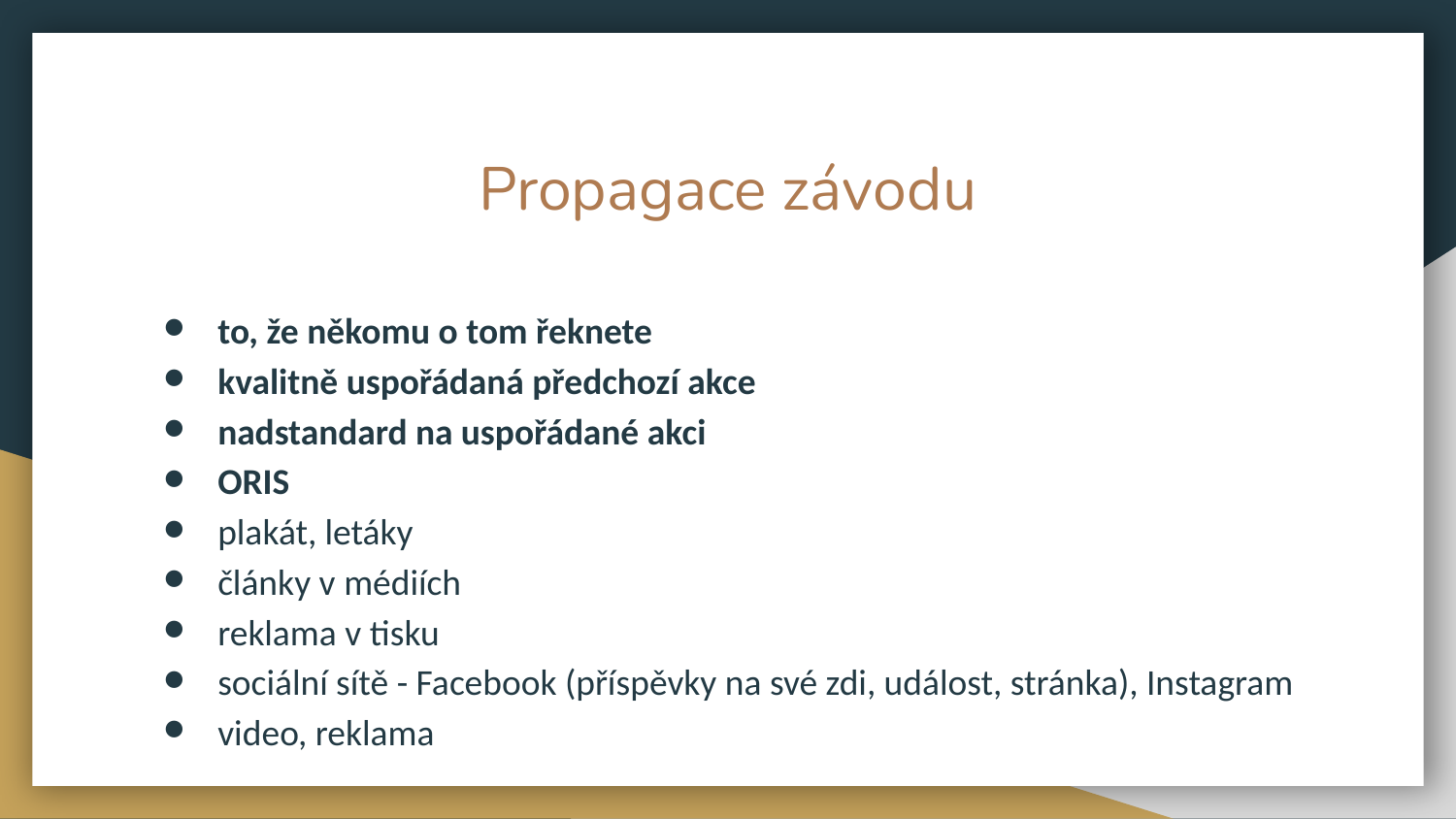

# Propagace závodu
to, že někomu o tom řeknete
kvalitně uspořádaná předchozí akce
nadstandard na uspořádané akci
ORIS
plakát, letáky
články v médiích
reklama v tisku
sociální sítě - Facebook (příspěvky na své zdi, událost, stránka), Instagram
video, reklama